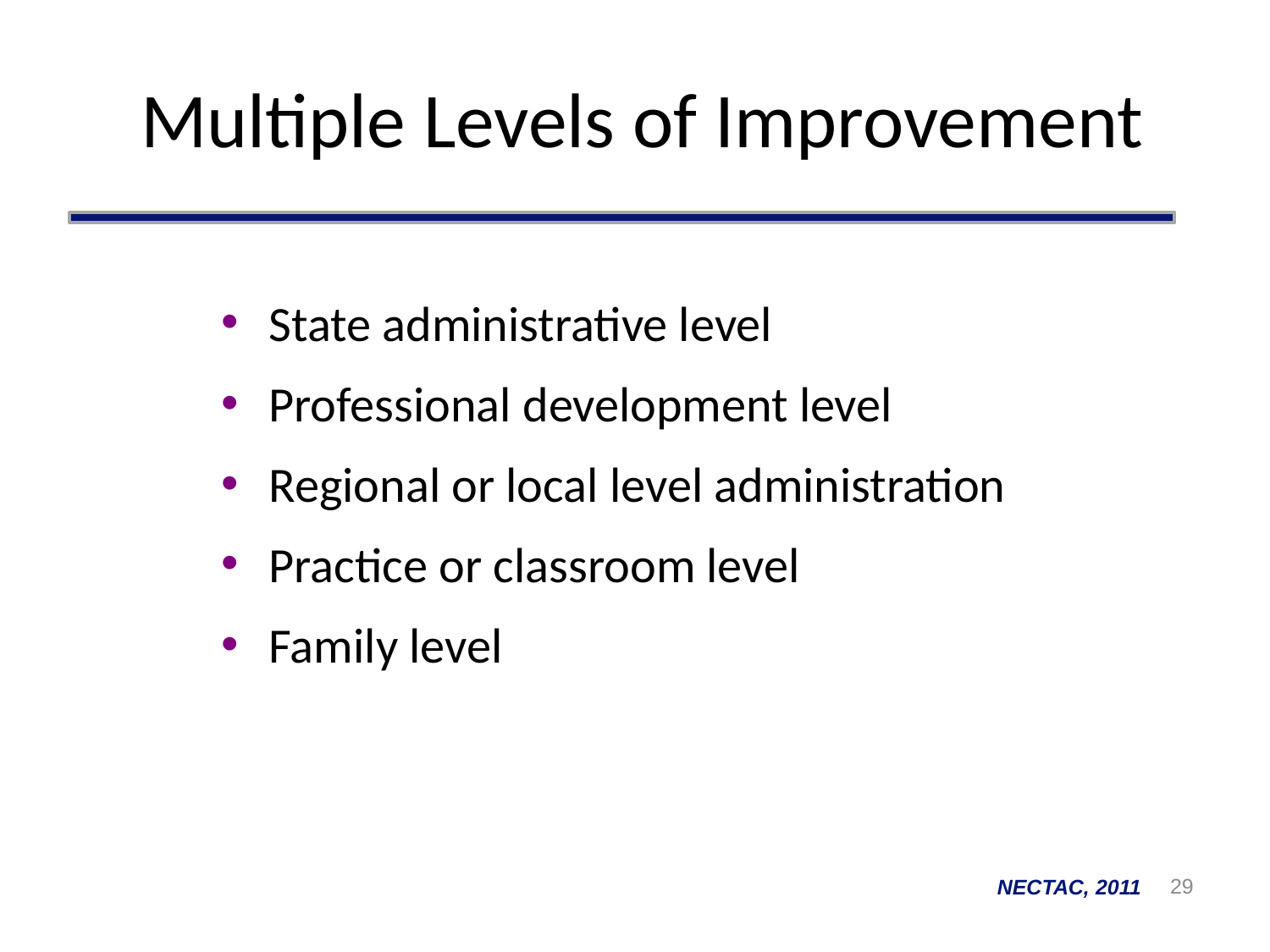

# Multiple Levels of Improvement

State administrative level
Professional development level
Regional or local level administration
Practice or classroom level
Family level

29
NECTAC, 2011